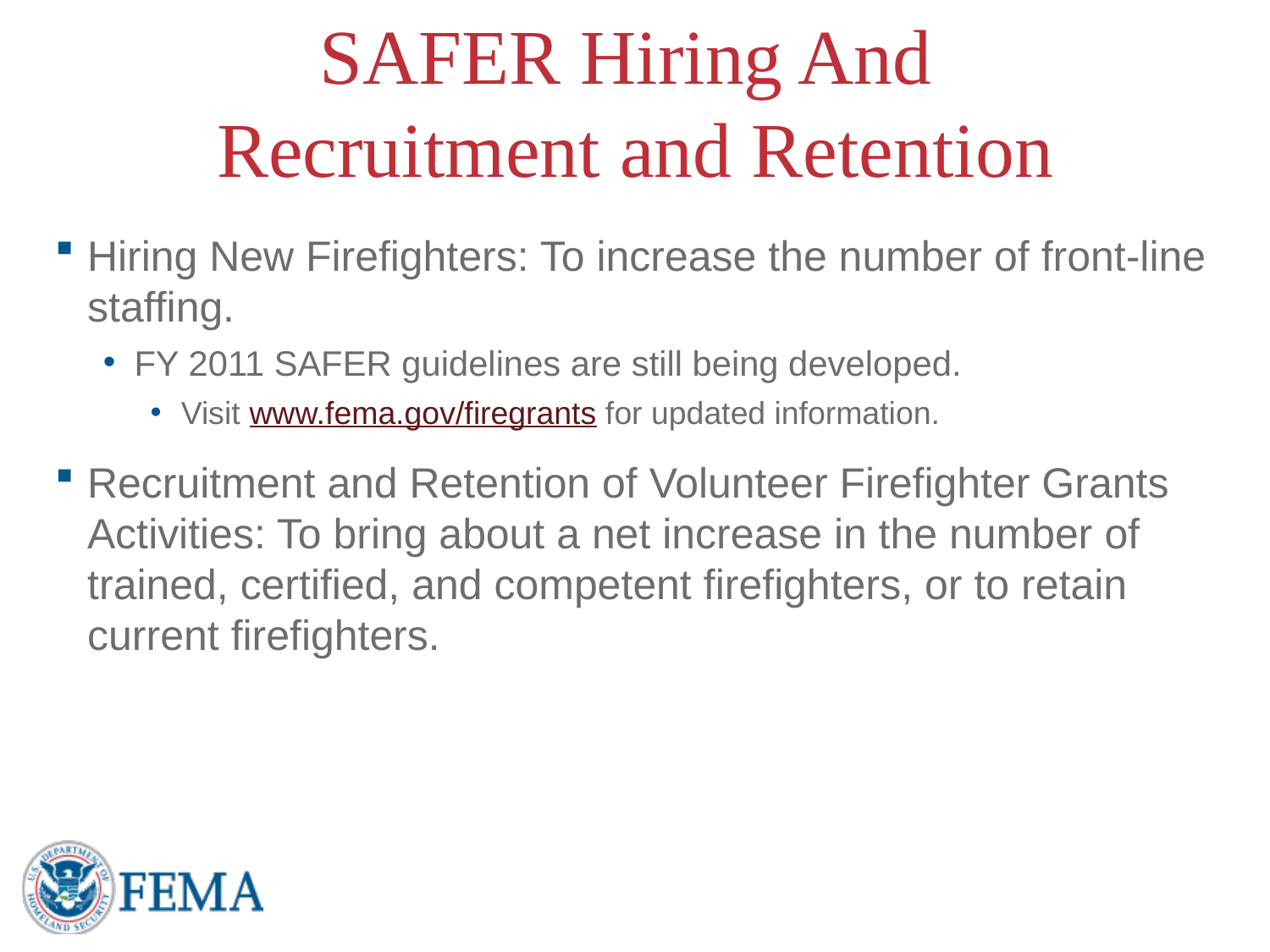

# SAFER Hiring And Recruitment and Retention
Hiring New Firefighters: To increase the number of front-line staffing.
FY 2011 SAFER guidelines are still being developed.
Visit www.fema.gov/firegrants for updated information.
Recruitment and Retention of Volunteer Firefighter Grants Activities: To bring about a net increase in the number of trained, certified, and competent firefighters, or to retain current firefighters.